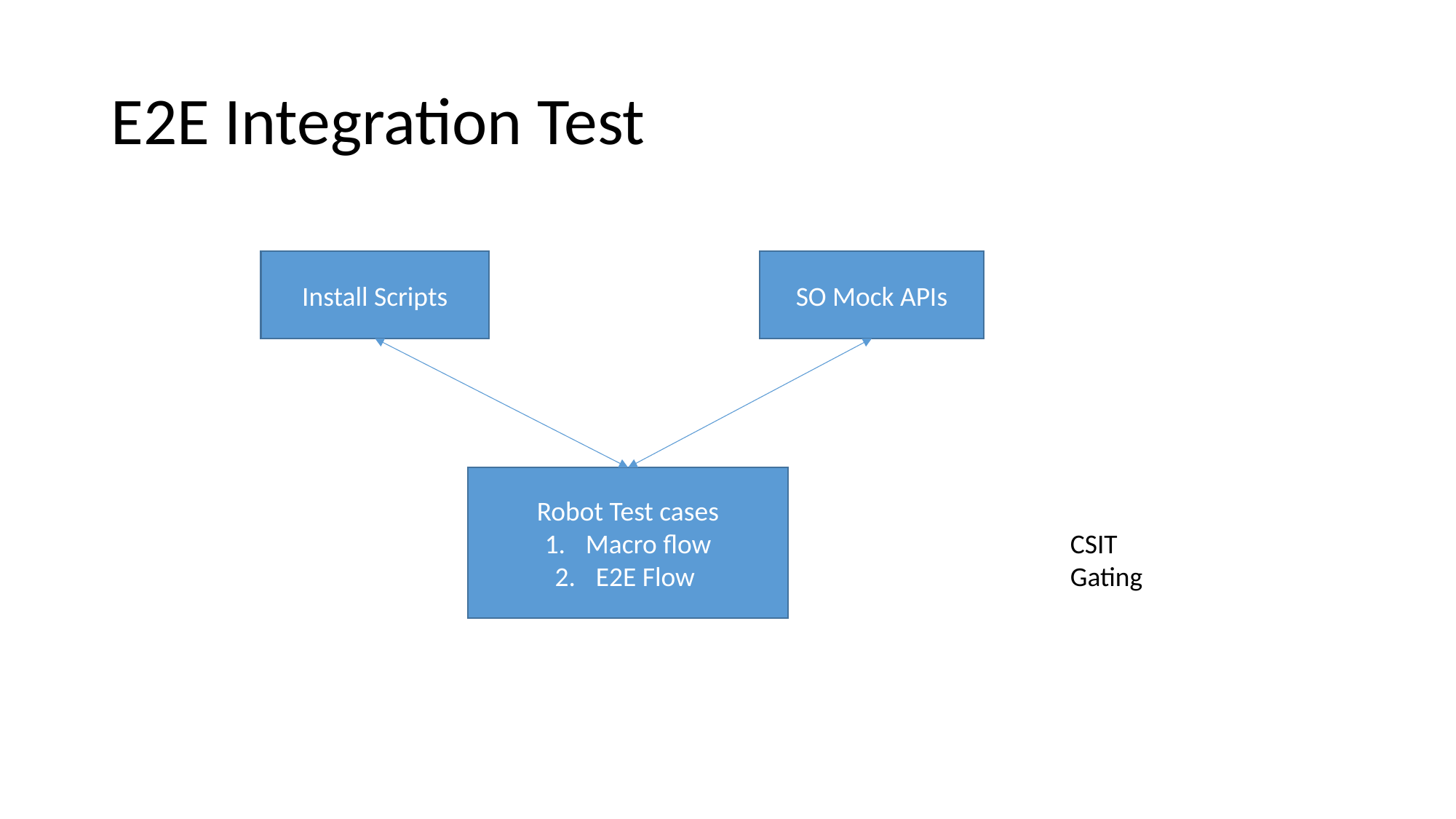

# E2E Integration Test
Install Scripts
SO Mock APIs
Robot Test cases
Macro flow
E2E Flow
CSIT
Gating